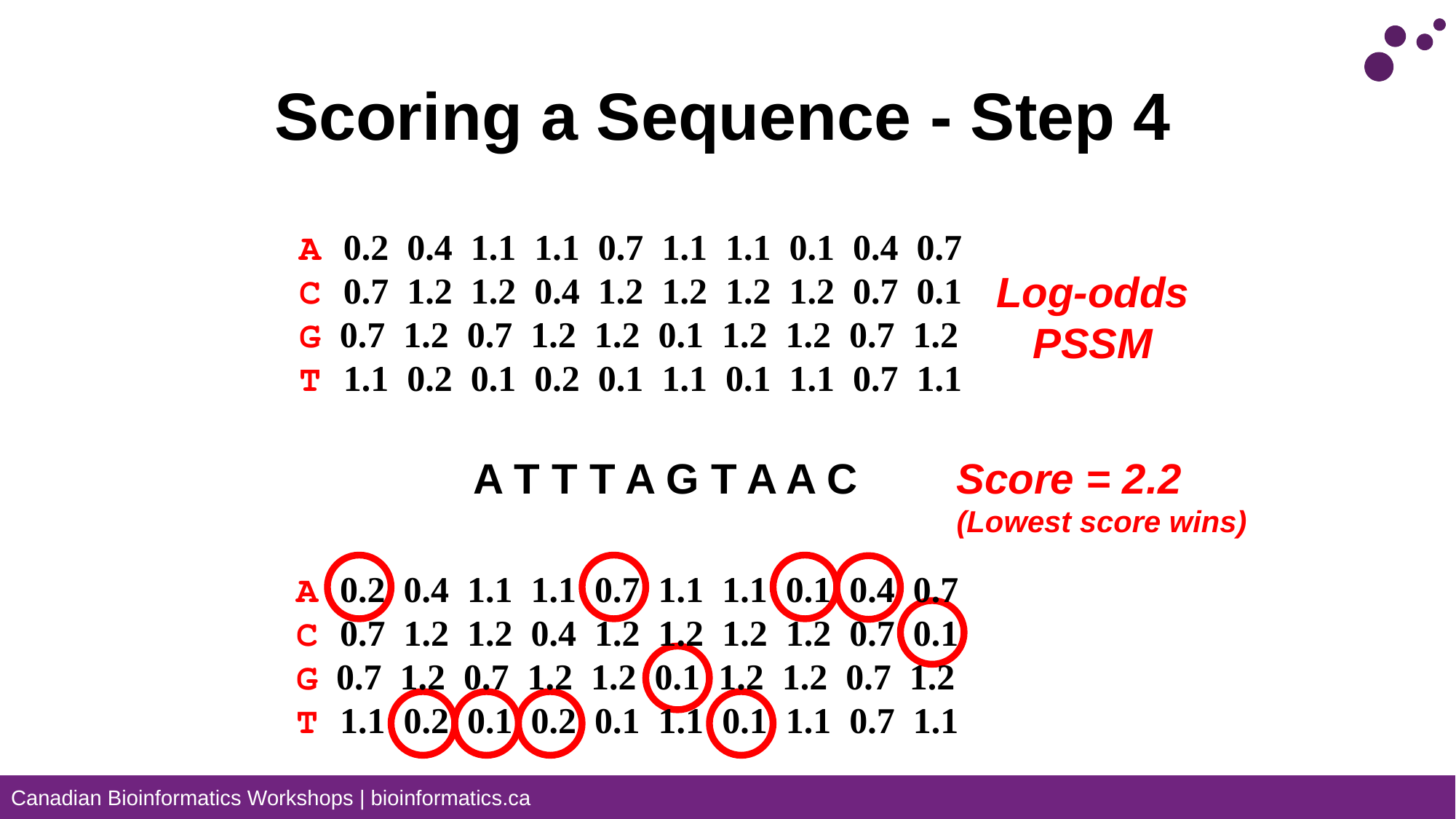

# Scoring a Sequence - Step 4
A 0.2  0.4  1.1  1.1  0.7  1.1  1.1  0.1  0.4  0.7
C 0.7  1.2  1.2  0.4  1.2  1.2  1.2  1.2  0.7  0.1
G  0.7  1.2  0.7  1.2  1.2  0.1  1.2  1.2  0.7  1.2
T 1.1  0.2  0.1  0.2  0.1  1.1  0.1  1.1  0.7  1.1
Log-odds
PSSM
A T T T A G T A A C
Score = 2.2
(Lowest score wins)

A 0.2  0.4  1.1  1.1  0.7  1.1  1.1  0.1  0.4  0.7
C 0.7  1.2  1.2  0.4  1.2  1.2  1.2  1.2  0.7  0.1
G  0.7  1.2  0.7  1.2  1.2  0.1  1.2  1.2  0.7  1.2
T 1.1  0.2  0.1  0.2  0.1  1.1  0.1  1.1  0.7  1.1